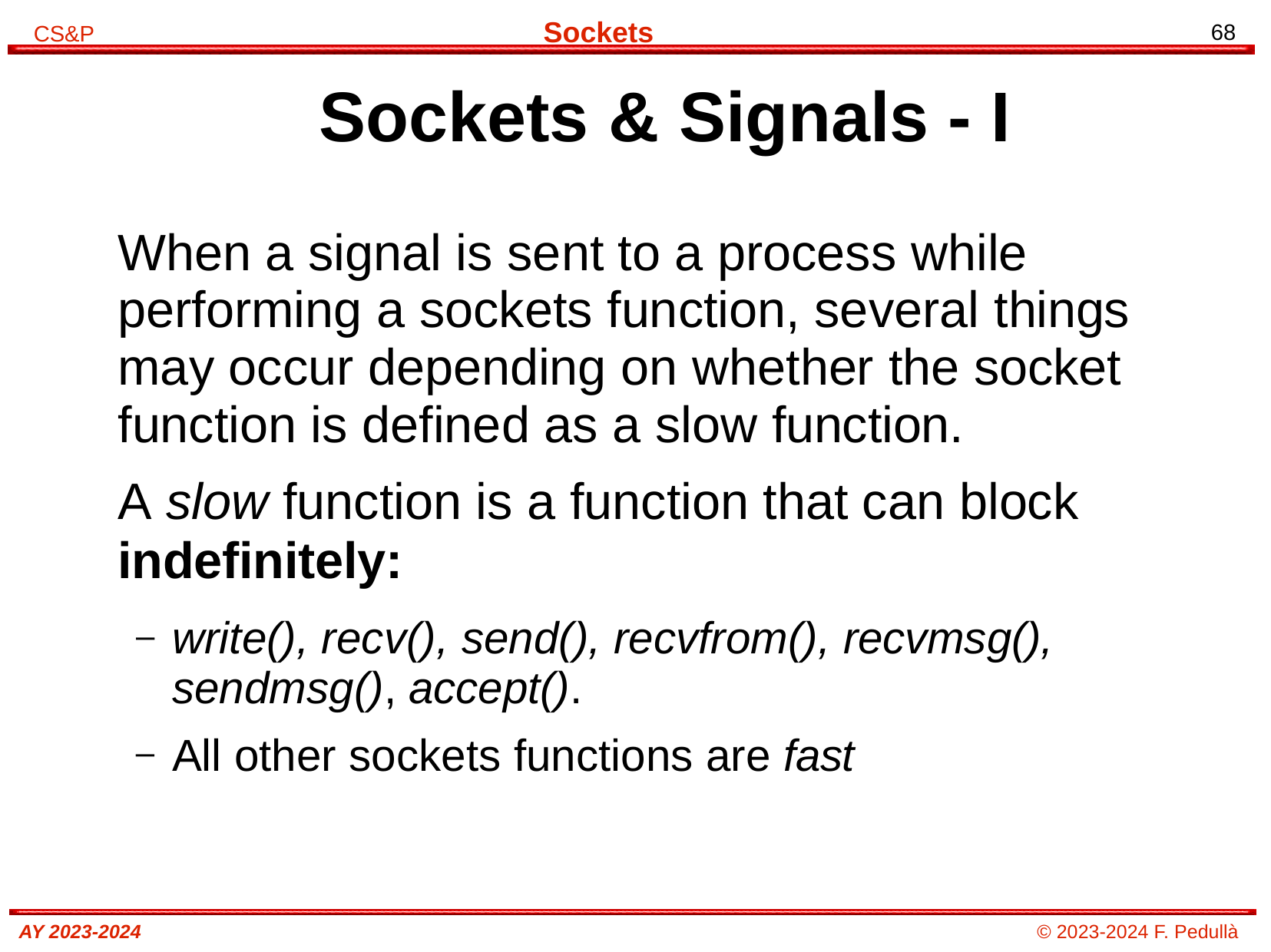

# Sockets & Signals - I
When a signal is sent to a process while performing a sockets function, several things may occur depending on whether the socket function is defined as a slow function.
A slow function is a function that can block
indefinitely:
write(), recv(), send(), recvfrom(), recvmsg(), sendmsg(), accept().
All other sockets functions are fast